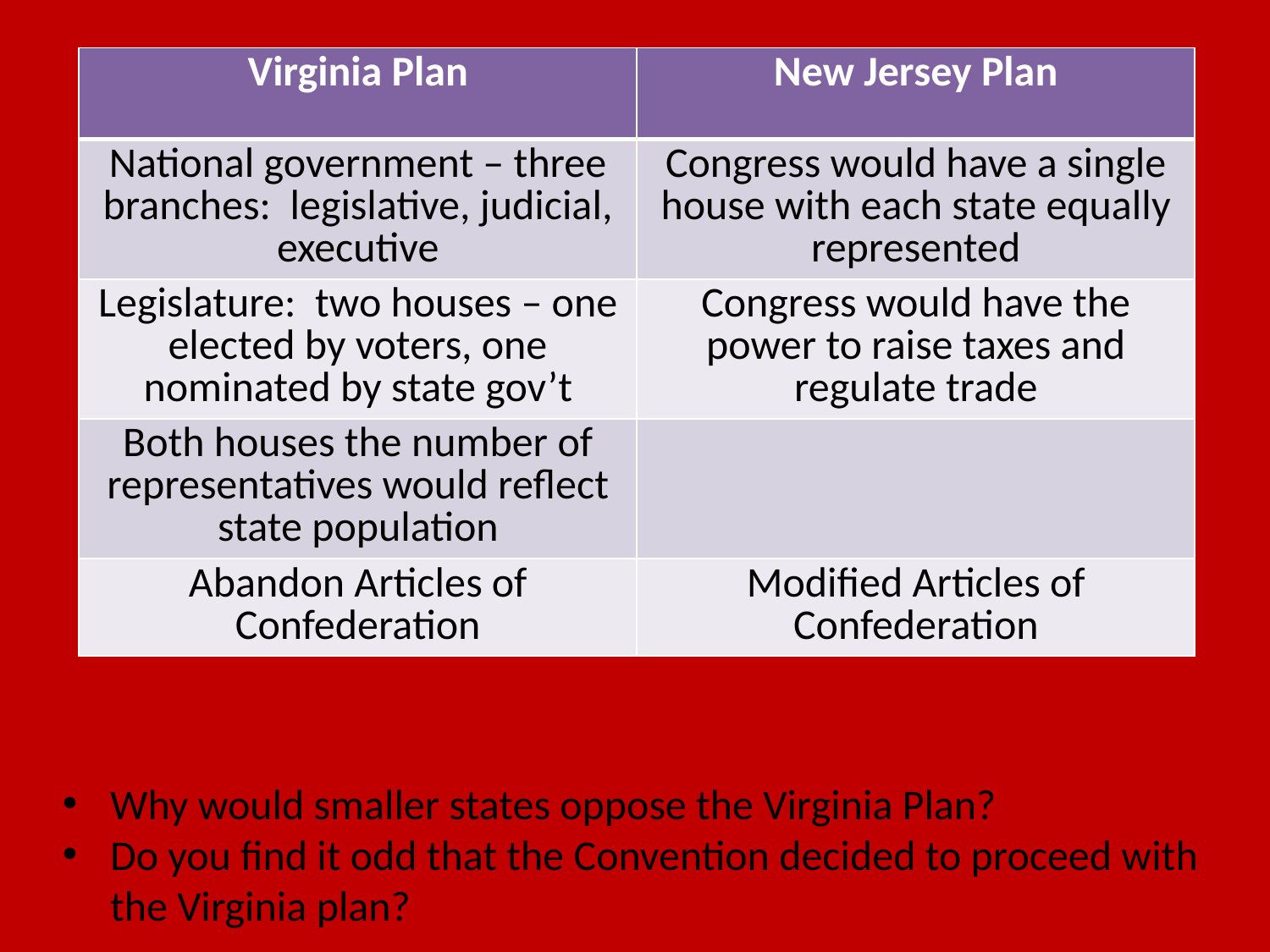

| Virginia Plan | New Jersey Plan |
| --- | --- |
| National government – three branches: legislative, judicial, executive | Congress would have a single house with each state equally represented |
| Legislature: two houses – one elected by voters, one nominated by state gov’t | Congress would have the power to raise taxes and regulate trade |
| Both houses the number of representatives would reflect state population |  |
| Abandon Articles of Confederation | Modified Articles of Confederation |
Why would smaller states oppose the Virginia Plan?
Do you find it odd that the Convention decided to proceed with the Virginia plan?